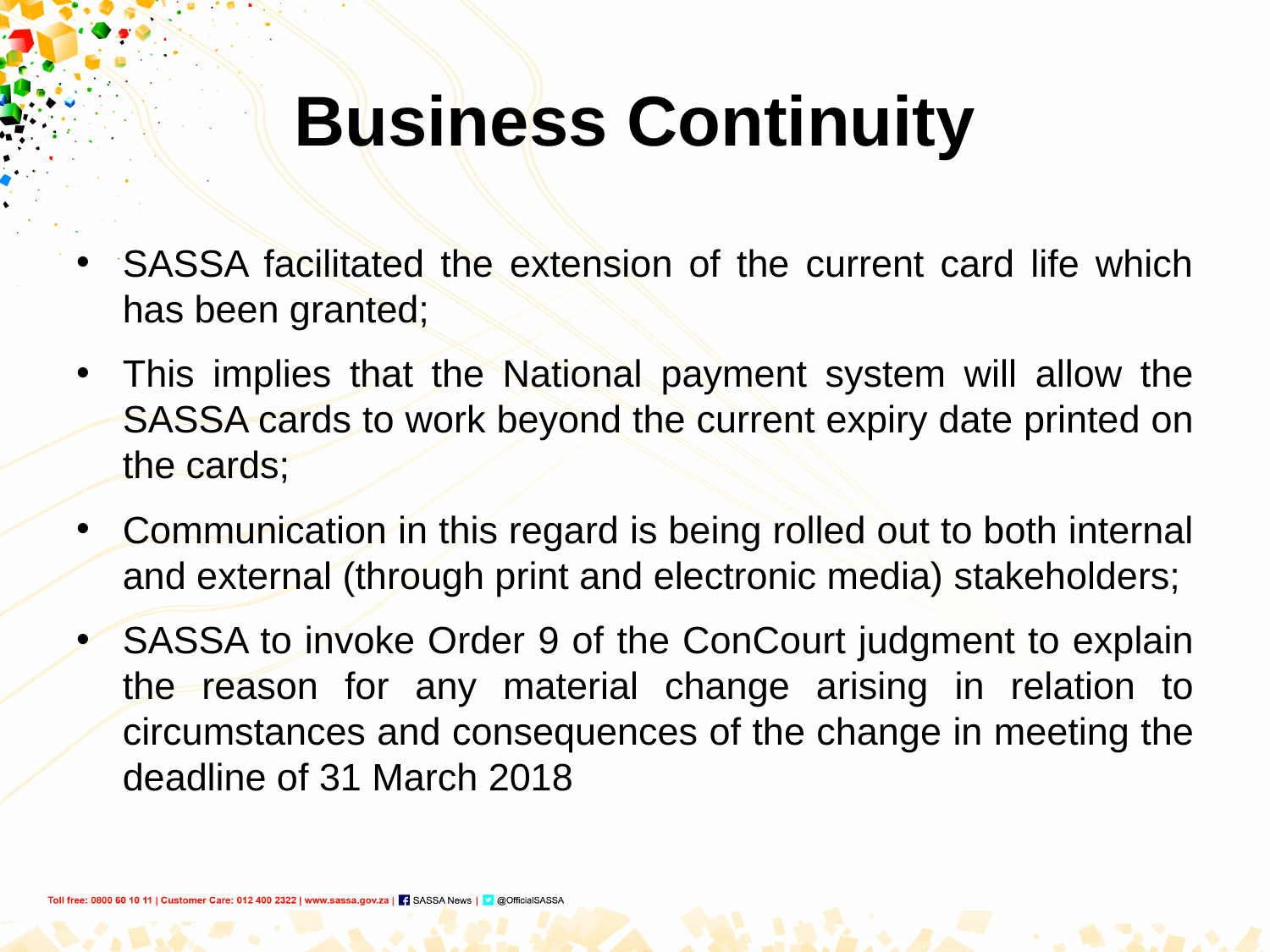

# Business Continuity
SASSA facilitated the extension of the current card life which has been granted;
This implies that the National payment system will allow the SASSA cards to work beyond the current expiry date printed on the cards;
Communication in this regard is being rolled out to both internal and external (through print and electronic media) stakeholders;
SASSA to invoke Order 9 of the ConCourt judgment to explain the reason for any material change arising in relation to circumstances and consequences of the change in meeting the deadline of 31 March 2018